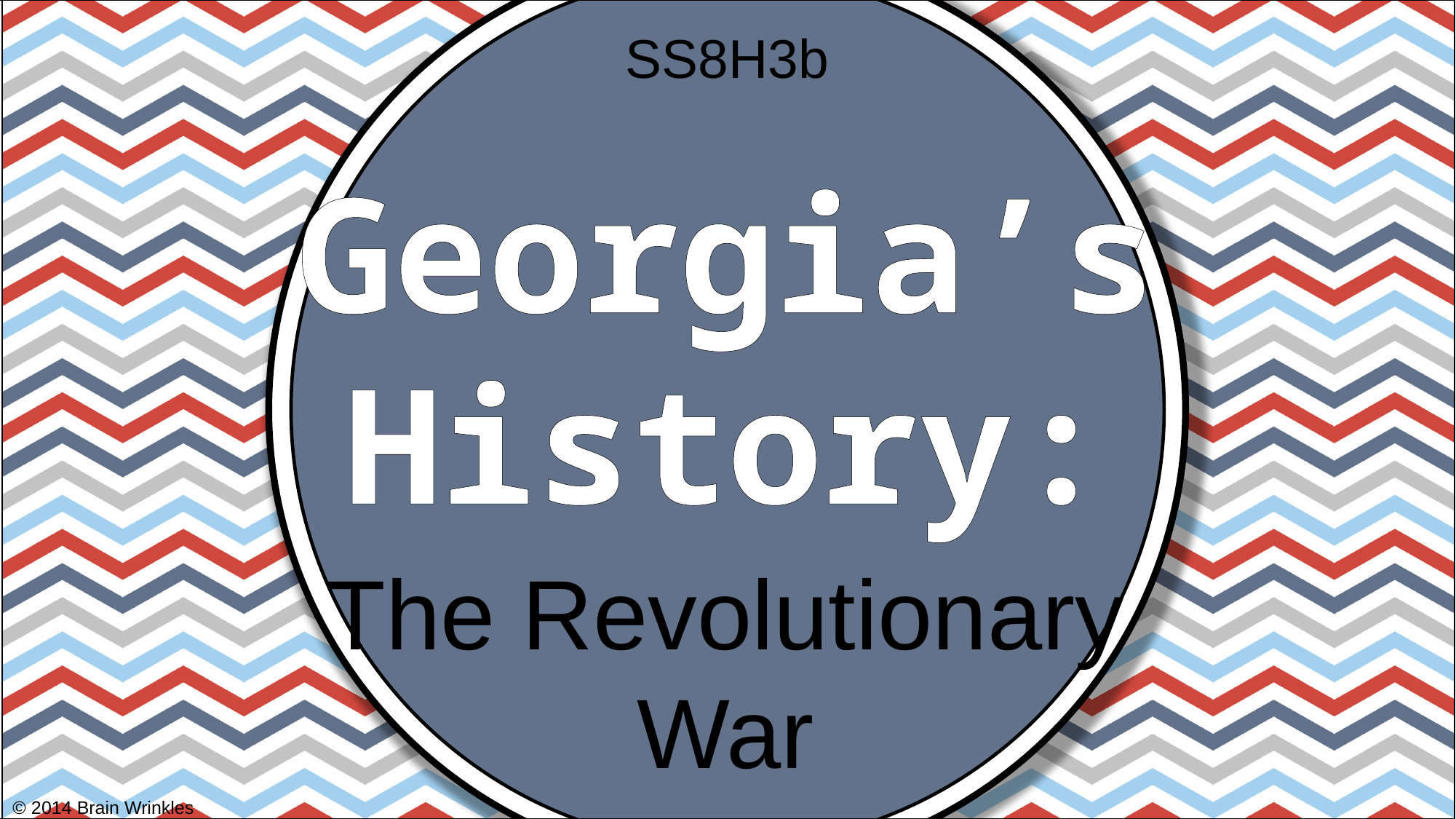

SS8H3b
Georgia’s
History:

The Revolutionary War
© 2014 Brain Wrinkles